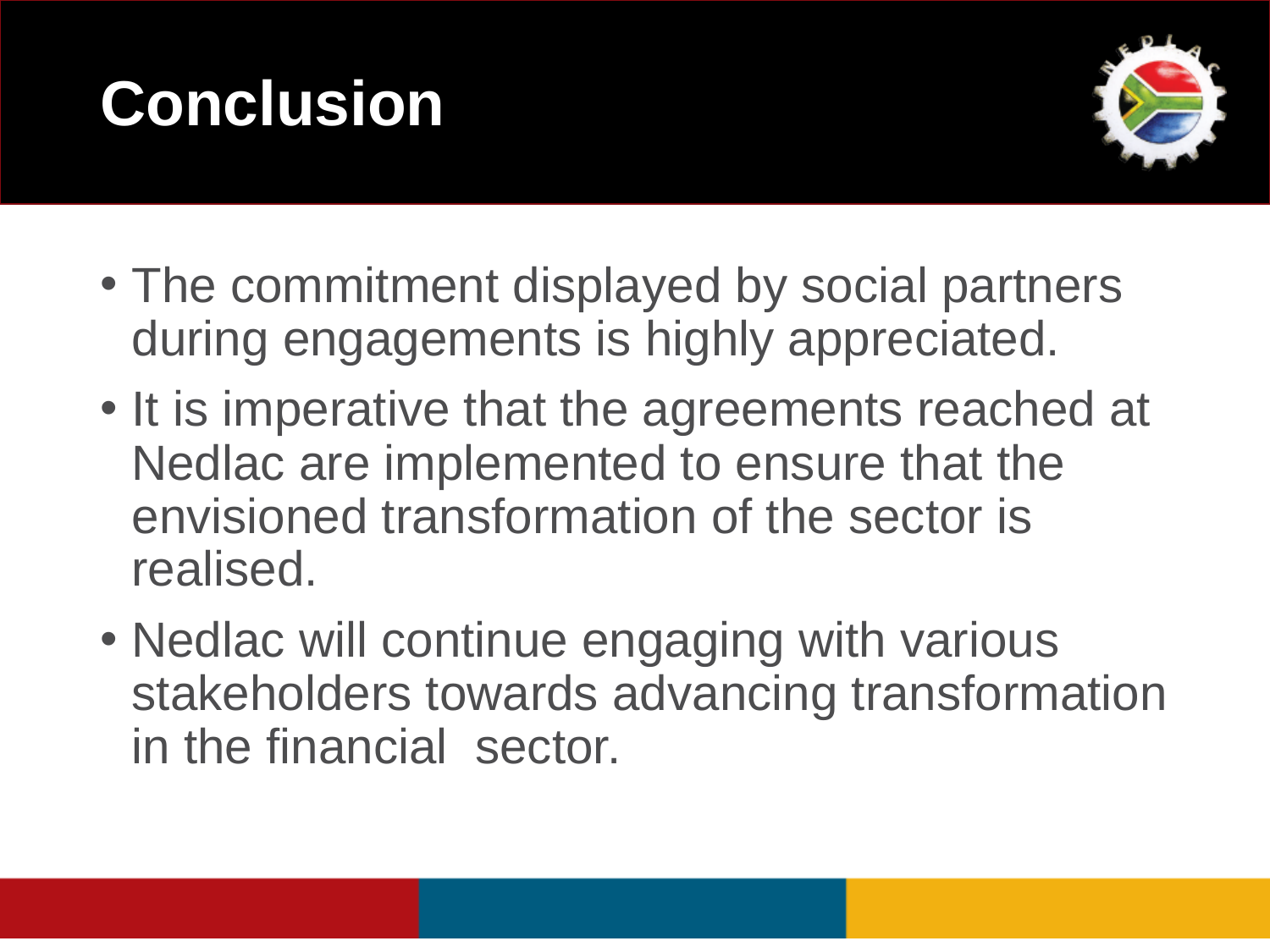

# Conclusion
The commitment displayed by social partners during engagements is highly appreciated.
It is imperative that the agreements reached at Nedlac are implemented to ensure that the envisioned transformation of the sector is realised.
Nedlac will continue engaging with various stakeholders towards advancing transformation in the financial  sector.